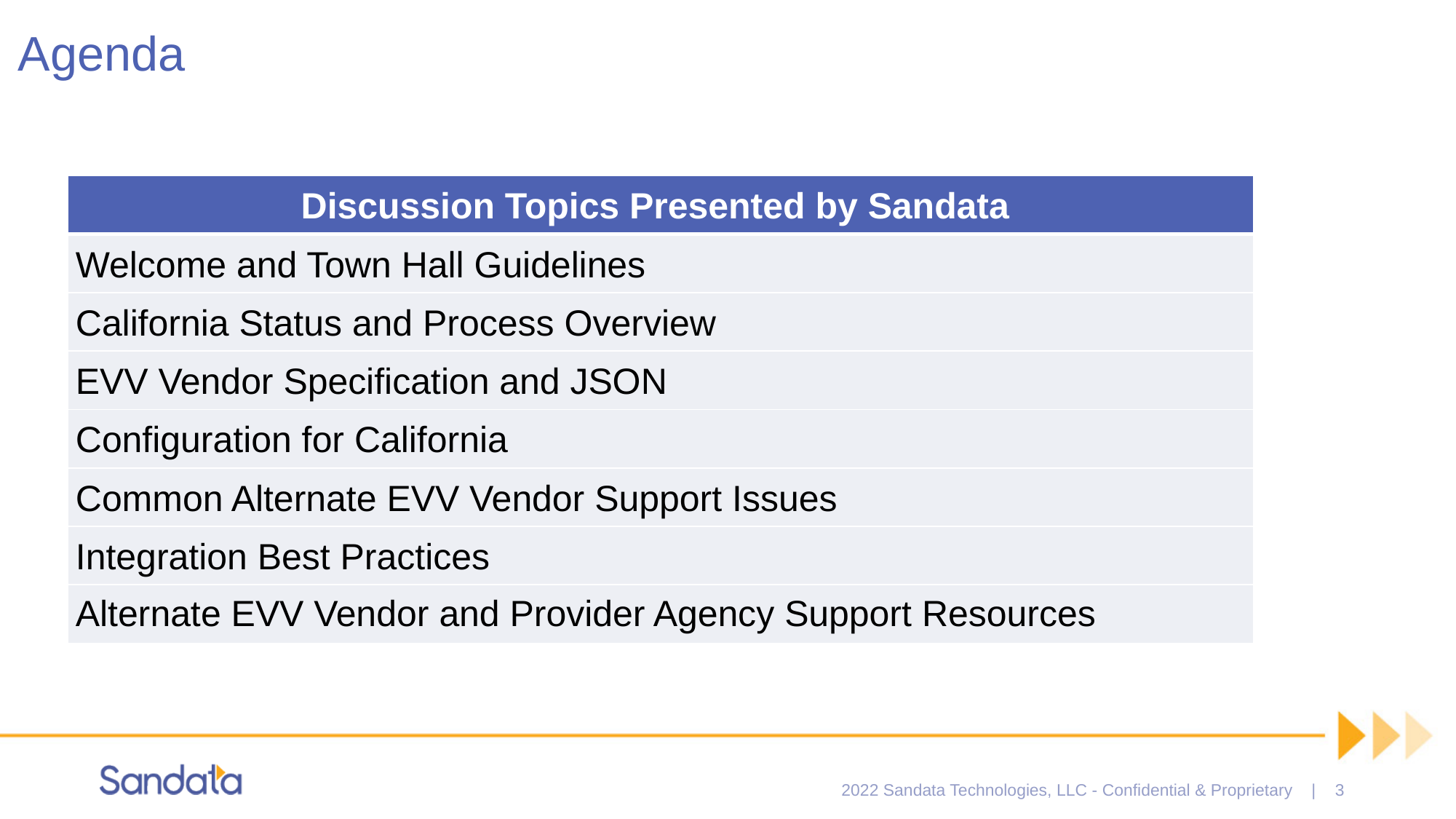

# Agenda
| Discussion Topics Presented by Sandata |
| --- |
| Welcome and Town Hall Guidelines |
| California Status and Process Overview |
| EVV Vendor Specification and JSON |
| Configuration for California |
| Common Alternate EVV Vendor Support Issues |
| Integration Best Practices |
| Alternate EVV Vendor and Provider Agency Support Resources |
2022 Sandata Technologies, LLC - Confidential & Proprietary    |    3